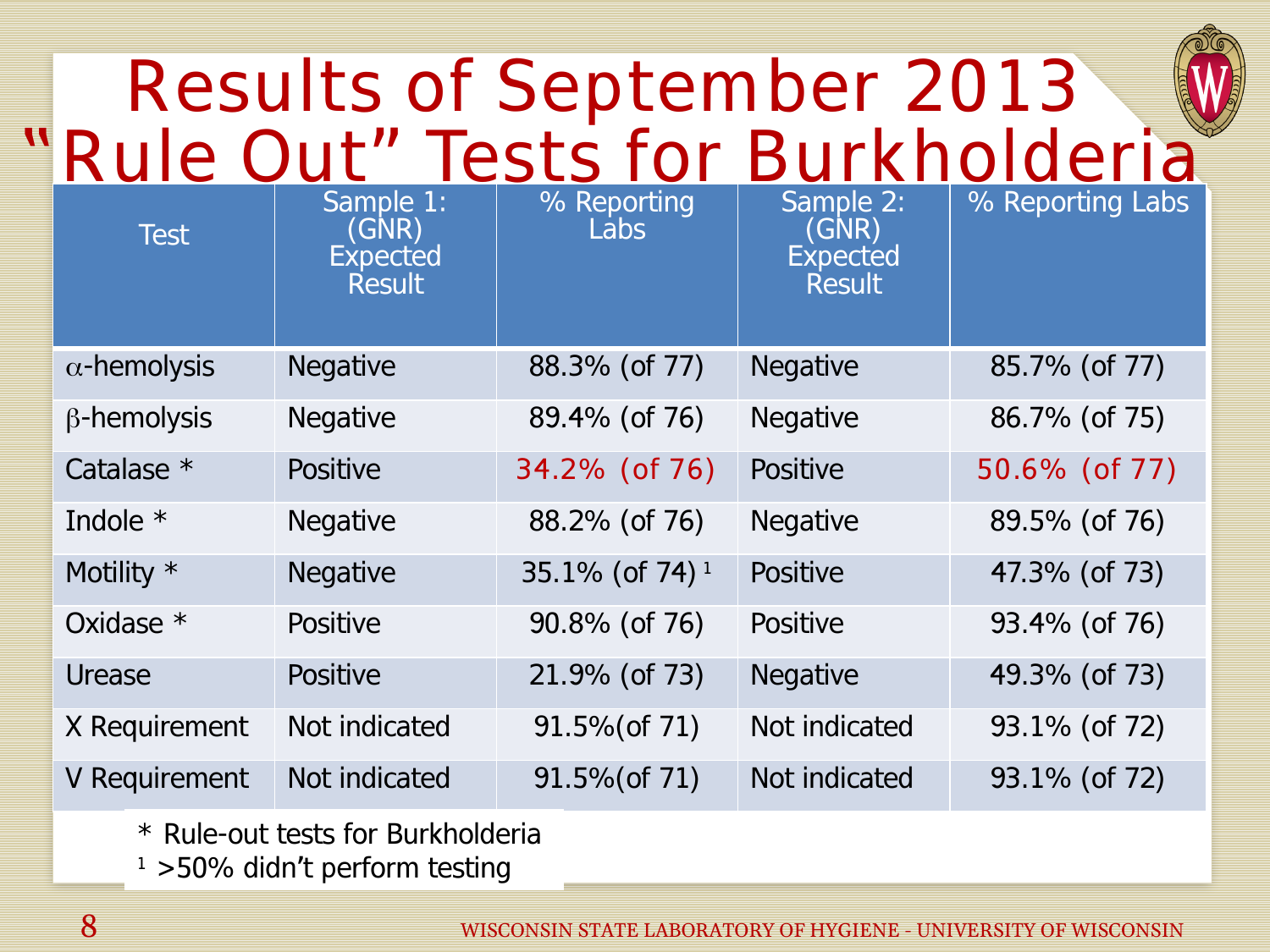

# Results of September 2013 “Rule Out” Tests for Burkholderia
| Test | Sample 1: (GNR) Expected Result | % Reporting Labs | Sample 2: (GNR) Expected Result | % Reporting Labs |
| --- | --- | --- | --- | --- |
| α-hemolysis | Negative | 88.3% (of 77) | Negative | 85.7% (of 77) |
| β-hemolysis | Negative | 89.4% (of 76) | Negative | 86.7% (of 75) |
| Catalase \* | Positive | 34.2% (of 76) | Positive | 50.6% (of 77) |
| Indole \* | Negative | 88.2% (of 76) | Negative | 89.5% (of 76) |
| Motility \* | Negative | 35.1% (of 74) 1 | Positive | 47.3% (of 73) |
| Oxidase \* | Positive | 90.8% (of 76) | Positive | 93.4% (of 76) |
| Urease | Positive | 21.9% (of 73) | Negative | 49.3% (of 73) |
| X Requirement | Not indicated | 91.5%(of 71) | Not indicated | 93.1% (of 72) |
| V Requirement | Not indicated | 91.5%(of 71) | Not indicated | 93.1% (of 72) |
* Rule-out tests for Burkholderia
1 >50% didn’t perform testing
8			WISCONSIN STATE LABORATORY OF HYGIENE - UNIVERSITY OF WISCONSIN